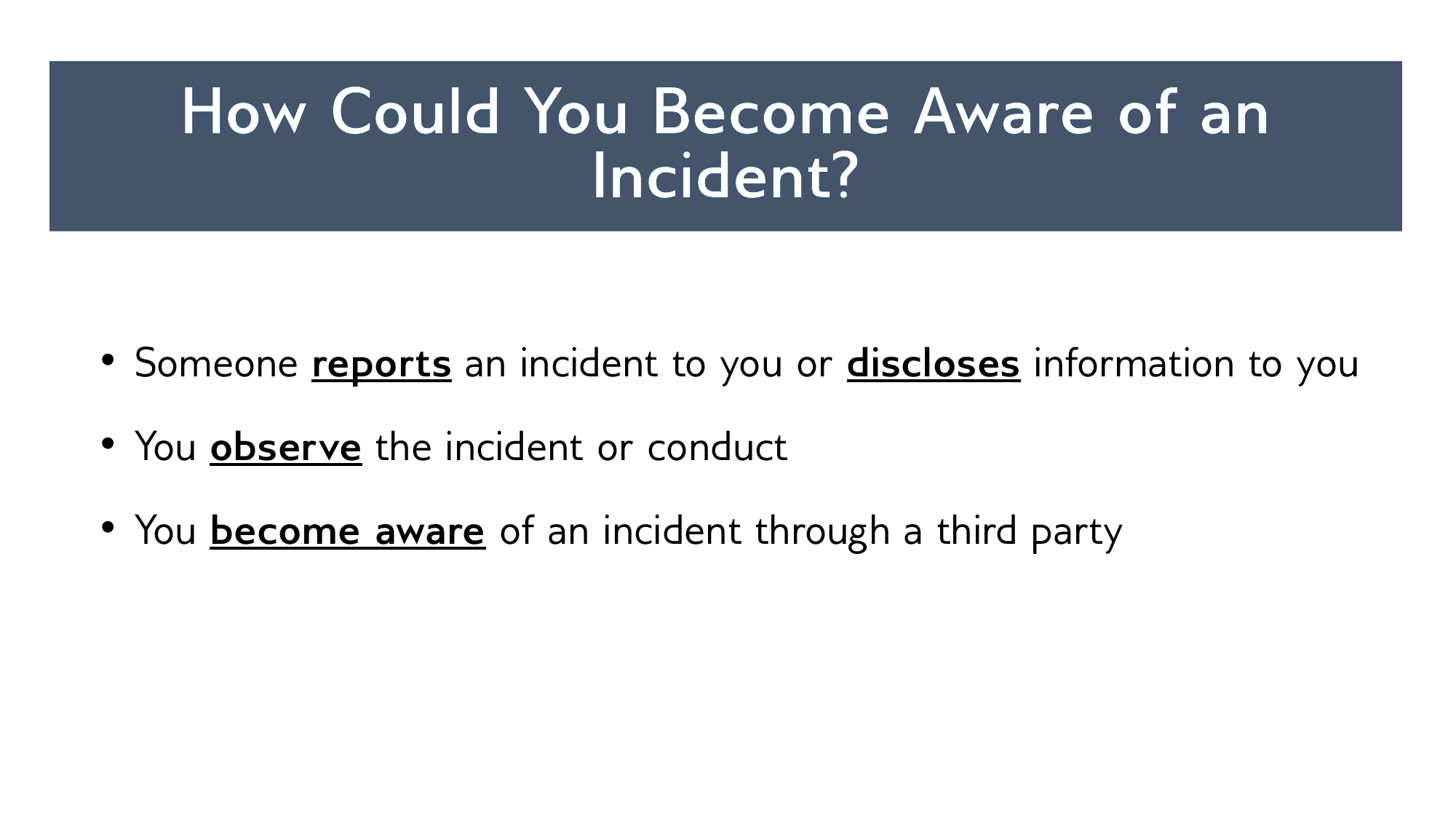

How Could You Become Aware of an Incident?
Someone reports an incident to you or discloses information to you

You observe the incident or conduct

You become aware of an incident through a third party